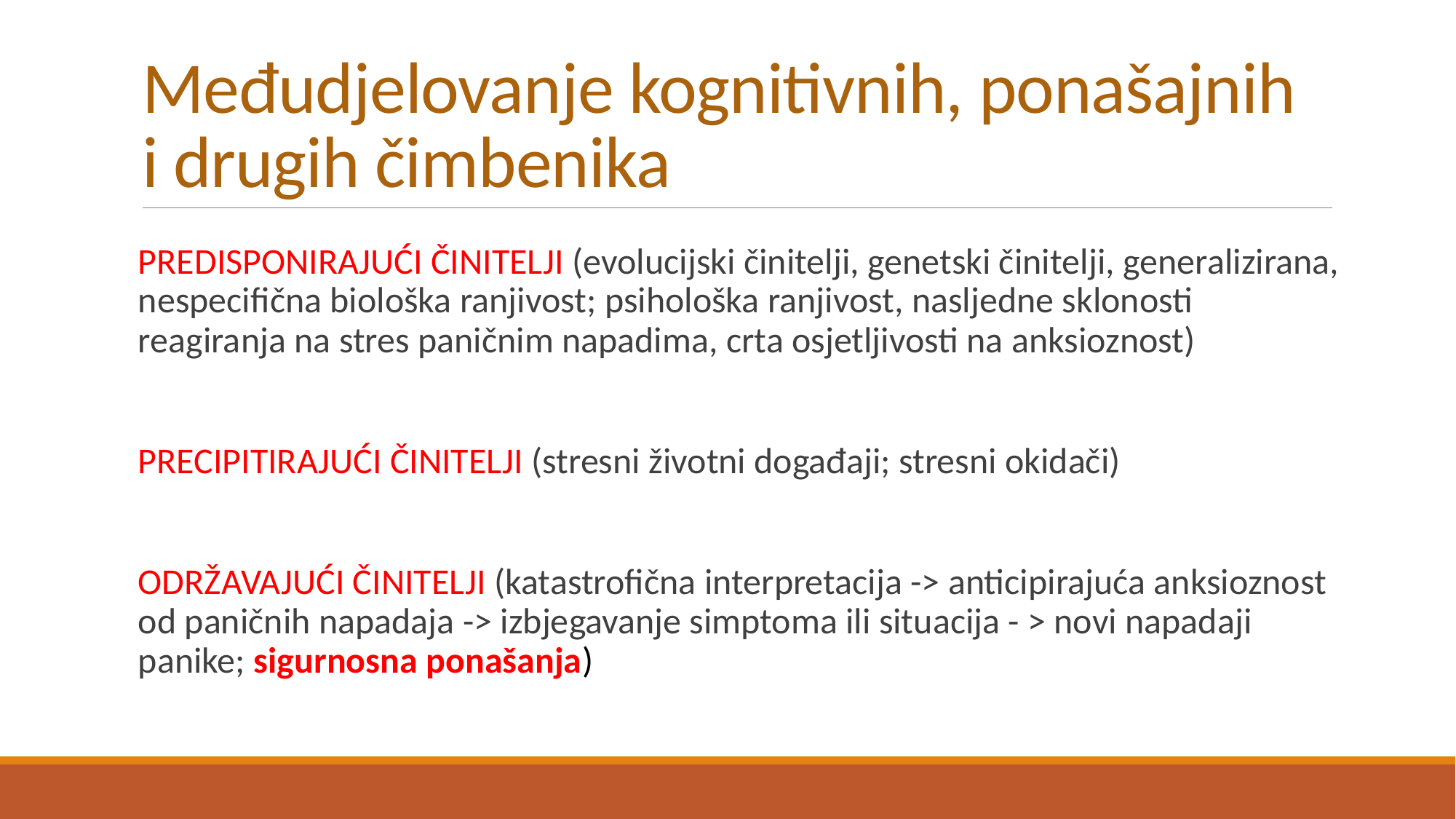

# Međudjelovanje kognitivnih, ponašajnih i drugih čimbenika
PREDISPONIRAJUĆI ČINITELJI (evolucijski činitelji, genetski činitelji, generalizirana, nespecifična biološka ranjivost; psihološka ranjivost, nasljedne sklonosti reagiranja na stres paničnim napadima, crta osjetljivosti na anksioznost)

PRECIPITIRAJUĆI ČINITELJI (stresni životni događaji; stresni okidači)

ODRŽAVAJUĆI ČINITELJI (katastrofična interpretacija -> anticipirajuća anksioznost od paničnih napadaja -> izbjegavanje simptoma ili situacija - > novi napadaji panike; sigurnosna ponašanja)